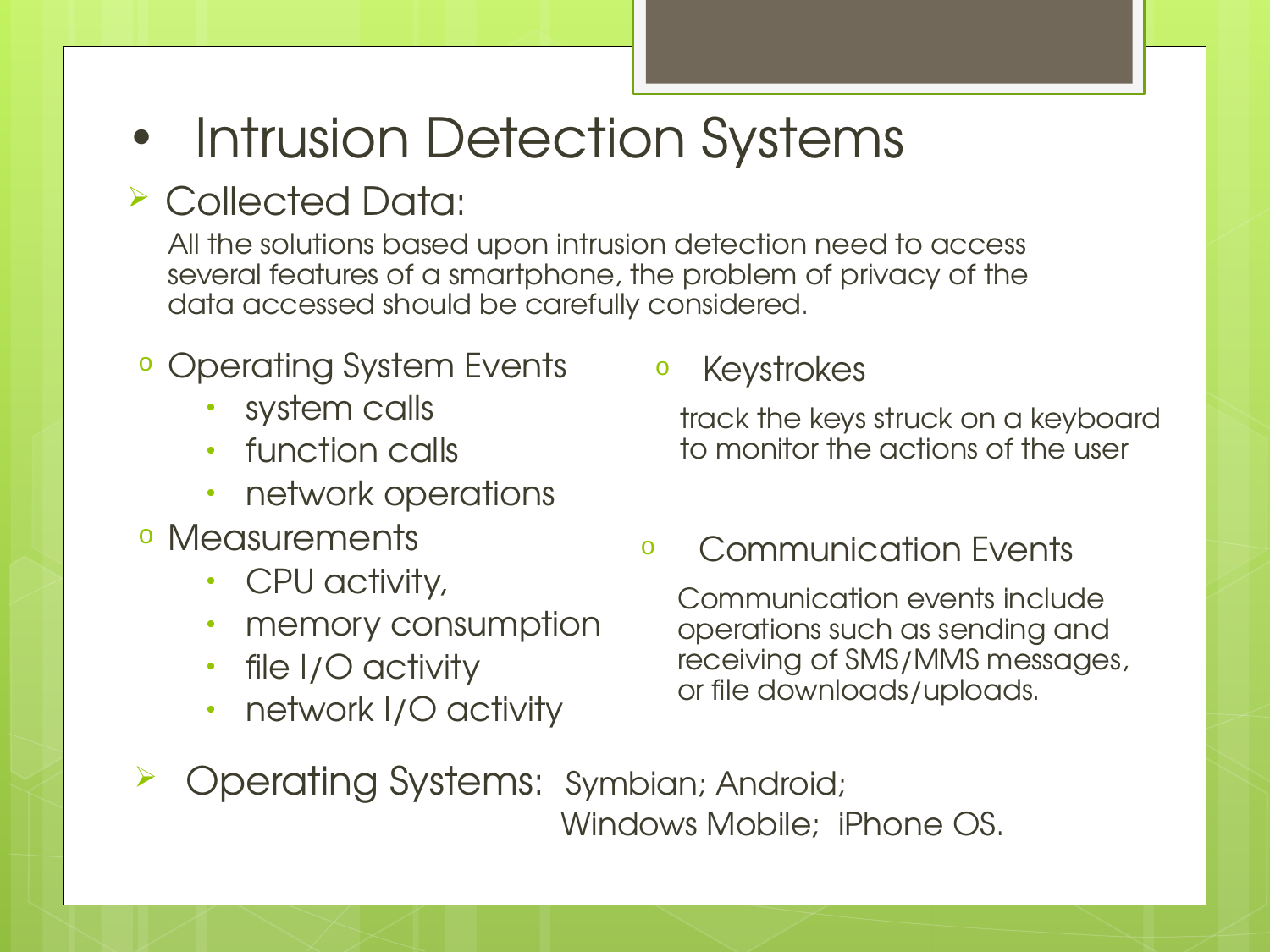

Intrusion Detection Systems
Collected Data:
All the solutions based upon intrusion detection need to access several features of a smartphone, the problem of privacy of the data accessed should be carefully considered.
Operating System Events
system calls
function calls
network operations
Measurements
CPU activity,
memory consumption
file I/O activity
network I/O activity

Keystrokes
track the keys struck on a keyboard to monitor the actions of the user
   Communication Events
Communication events include operations such as sending and receiving of SMS/MMS messages, or file downloads/uploads.
  Operating Systems:  Symbian; Android;
                                                Windows Mobile;  iPhone OS.